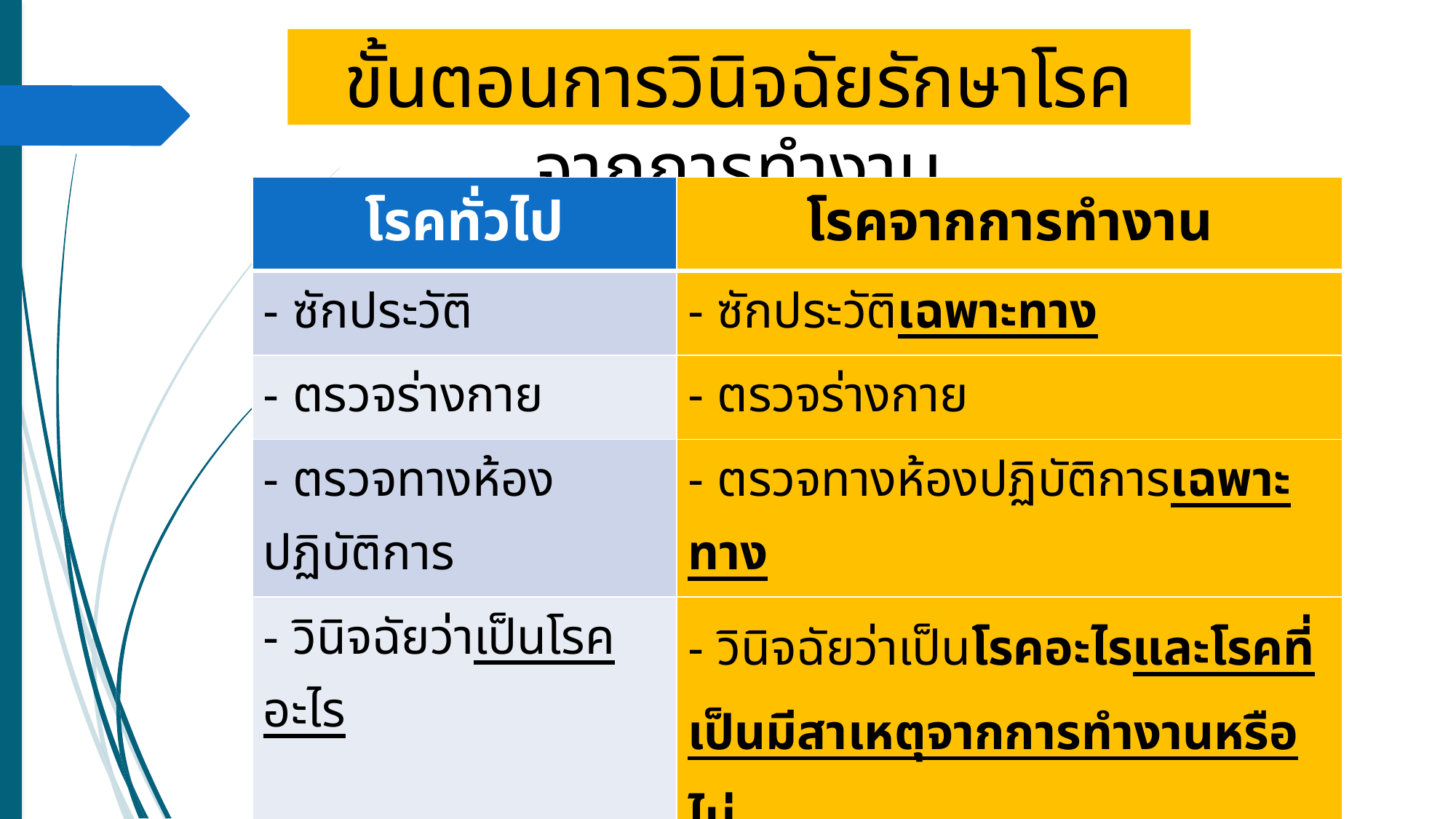

# ขั้นตอนการวินิจฉัยรักษาโรคจากการทำงาน

| โรคทั่วไป | โรคจากการทำงาน |
| --- | --- |
| - ซักประวัติ | - ซักประวัติเฉพาะทาง |
| - ตรวจร่างกาย | - ตรวจร่างกาย |
| - ตรวจทางห้องปฏิบัติการ | - ตรวจทางห้องปฏิบัติการเฉพาะทาง |
| - วินิจฉัยว่าเป็นโรคอะไร | - วินิจฉัยว่าเป็นโรคอะไรและโรคที่เป็นมีสาเหตุจากการทำงานหรือไม่ |
| - รักษาตามอาการ/โรค | - รักษาตามอาการ/โรคและแก้ที่สาเหตุด้วย |